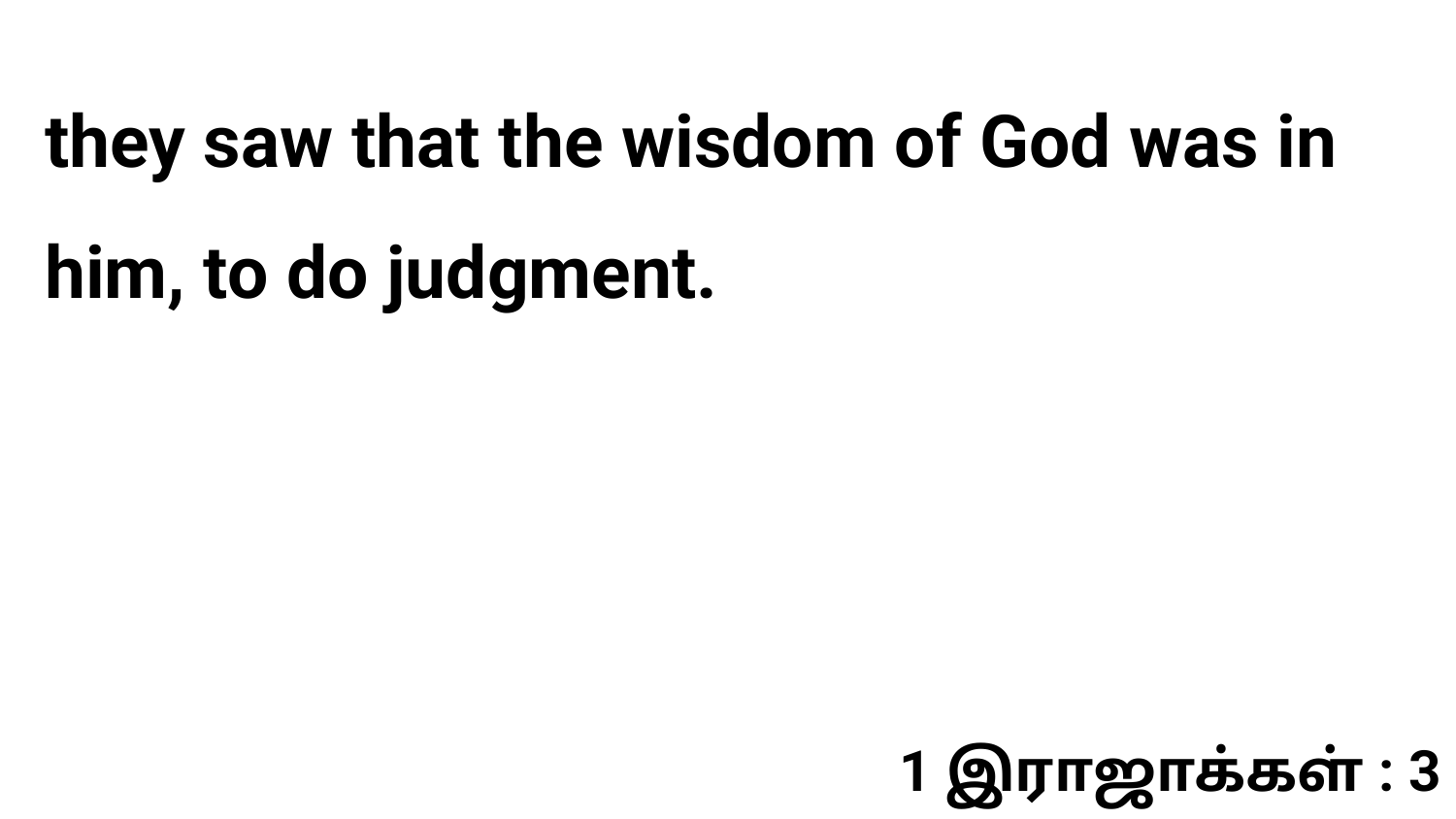

they saw that the wisdom of God was in him, to do judgment.
1 இராஜாக்கள் : 3